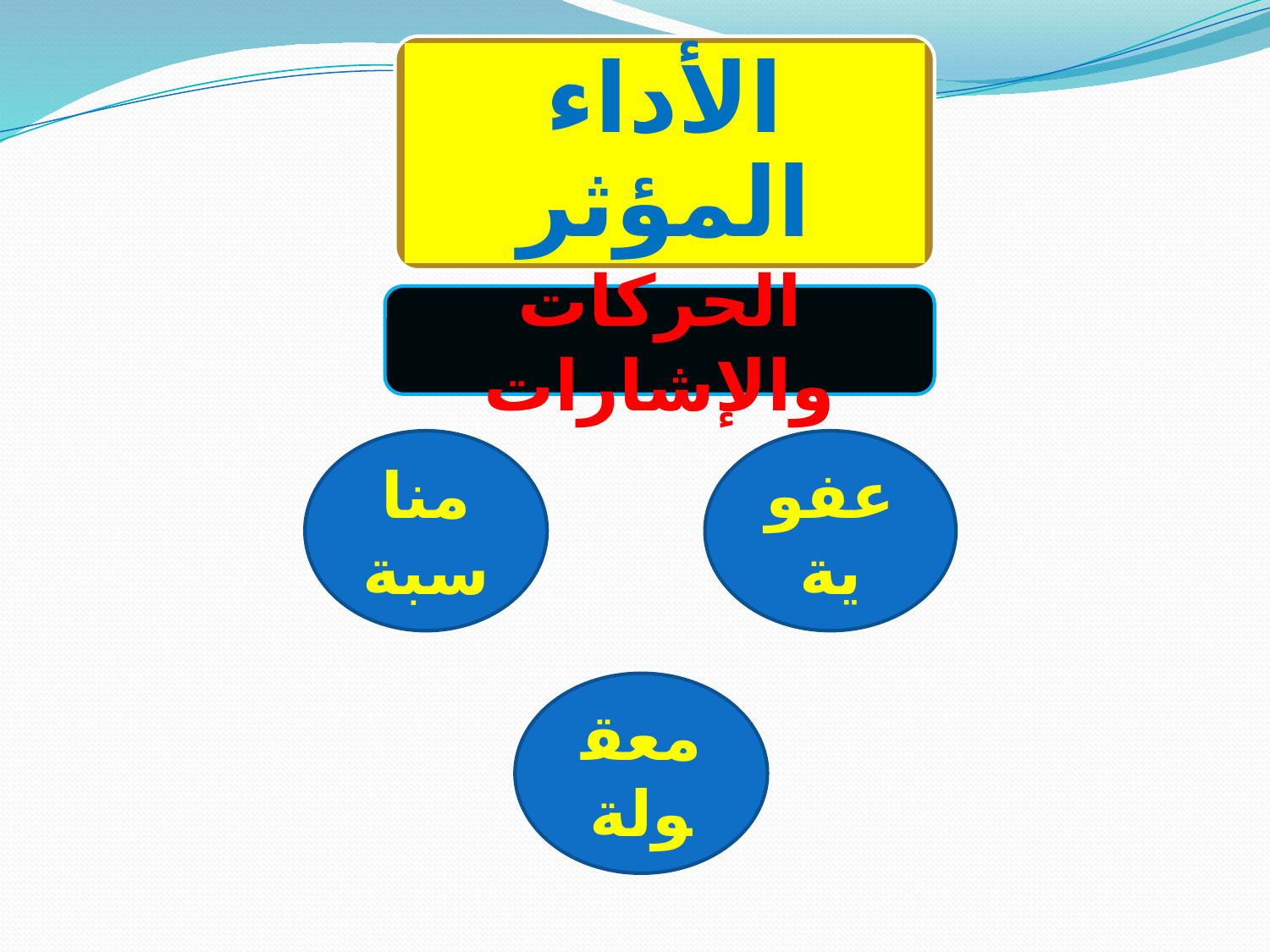

الأداء المؤثر
الحركات والإشارات
مناسبة
عفوية
معقولة